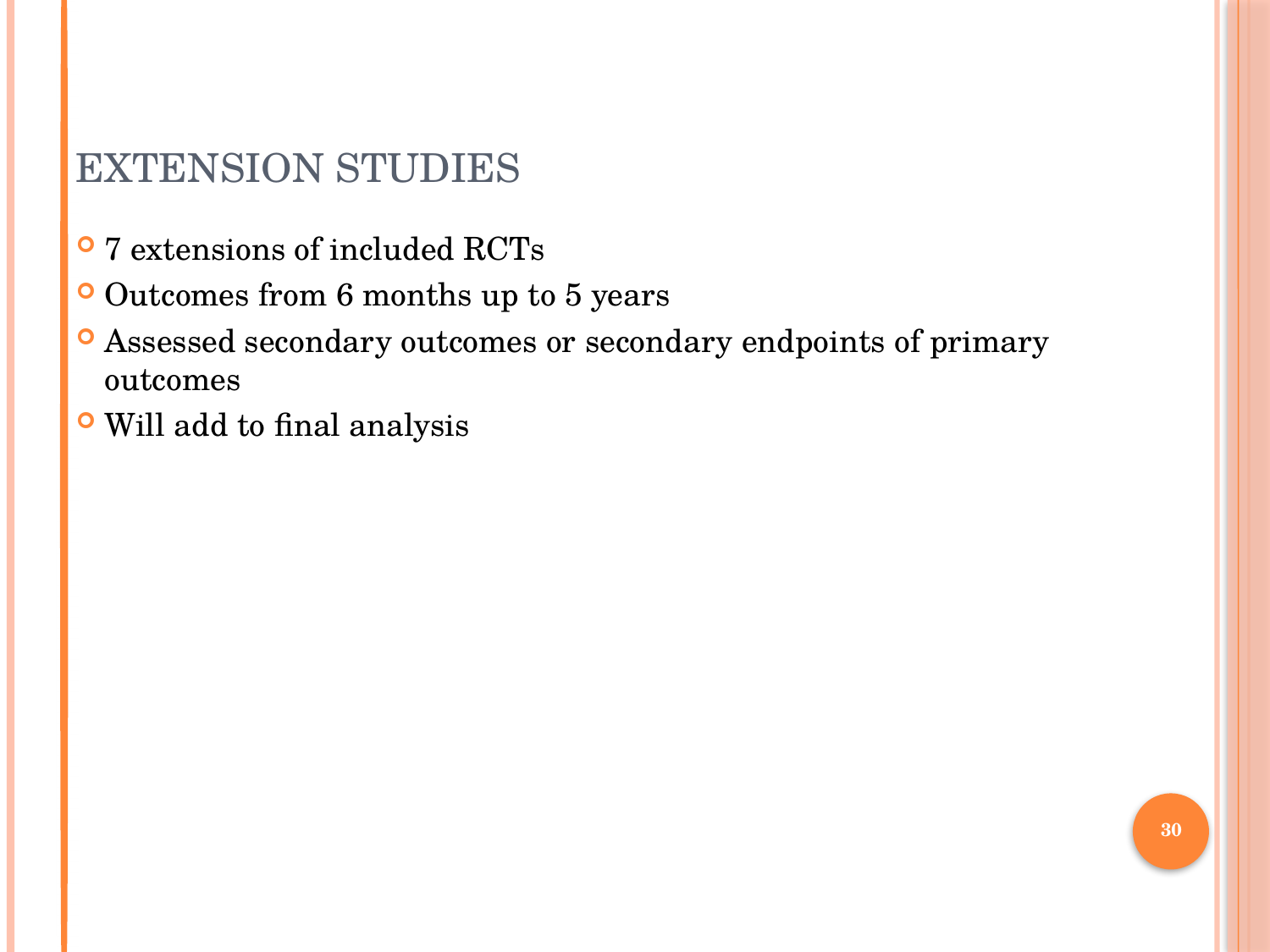

# Extension studies
7 extensions of included RCTs
Outcomes from 6 months up to 5 years
Assessed secondary outcomes or secondary endpoints of primary outcomes
Will add to final analysis

30